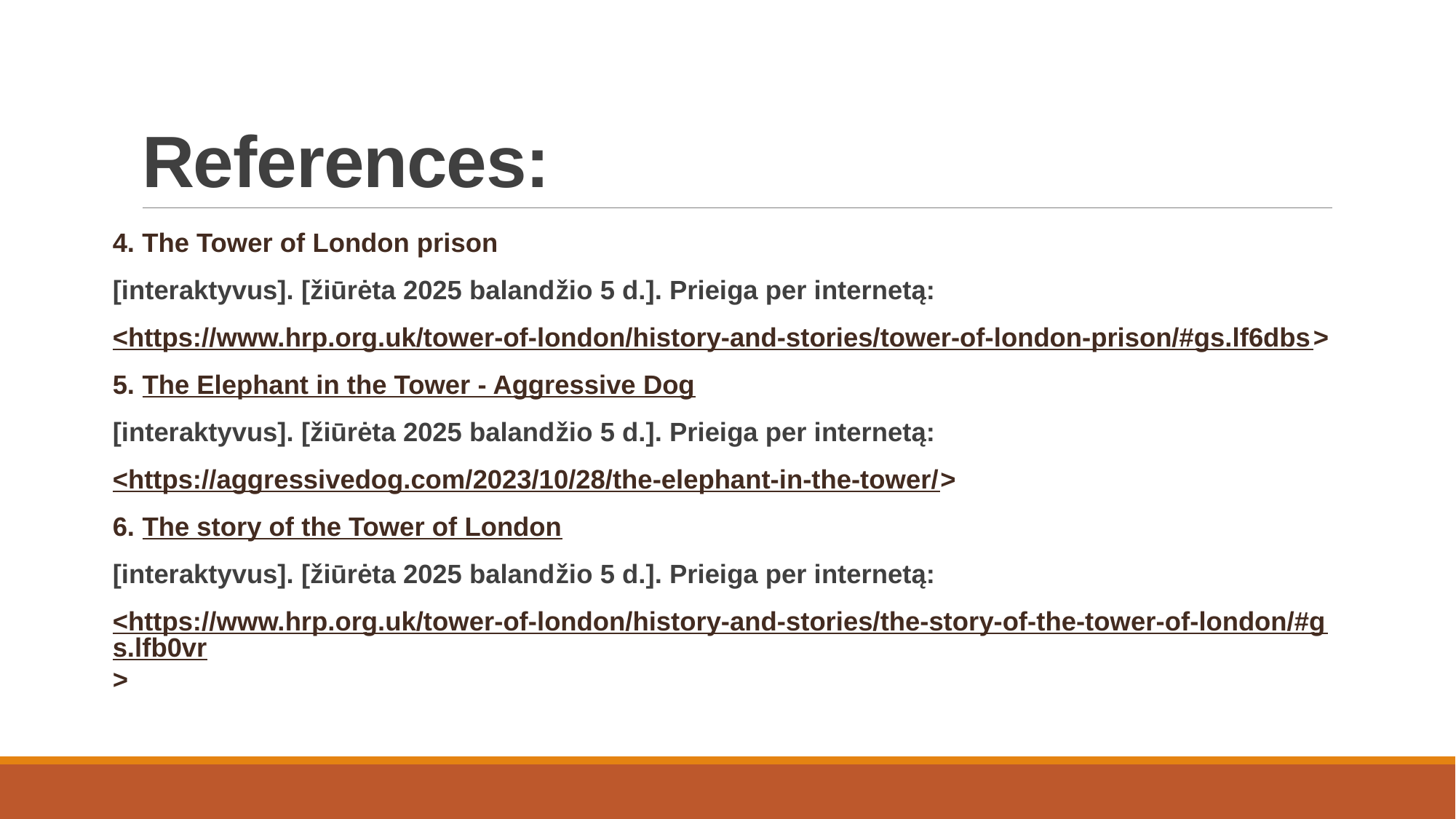

# References:
4. The Tower of London prison
[interaktyvus]. [žiūrėta 2025 balandžio 5 d.]. Prieiga per internetą:
<https://www.hrp.org.uk/tower-of-london/history-and-stories/tower-of-london-prison/#gs.lf6dbs>
5. The Elephant in the Tower - Aggressive Dog
[interaktyvus]. [žiūrėta 2025 balandžio 5 d.]. Prieiga per internetą:
<https://aggressivedog.com/2023/10/28/the-elephant-in-the-tower/>
6. The story of the Tower of London
[interaktyvus]. [žiūrėta 2025 balandžio 5 d.]. Prieiga per internetą:
<https://www.hrp.org.uk/tower-of-london/history-and-stories/the-story-of-the-tower-of-london/#gs.lfb0vr>